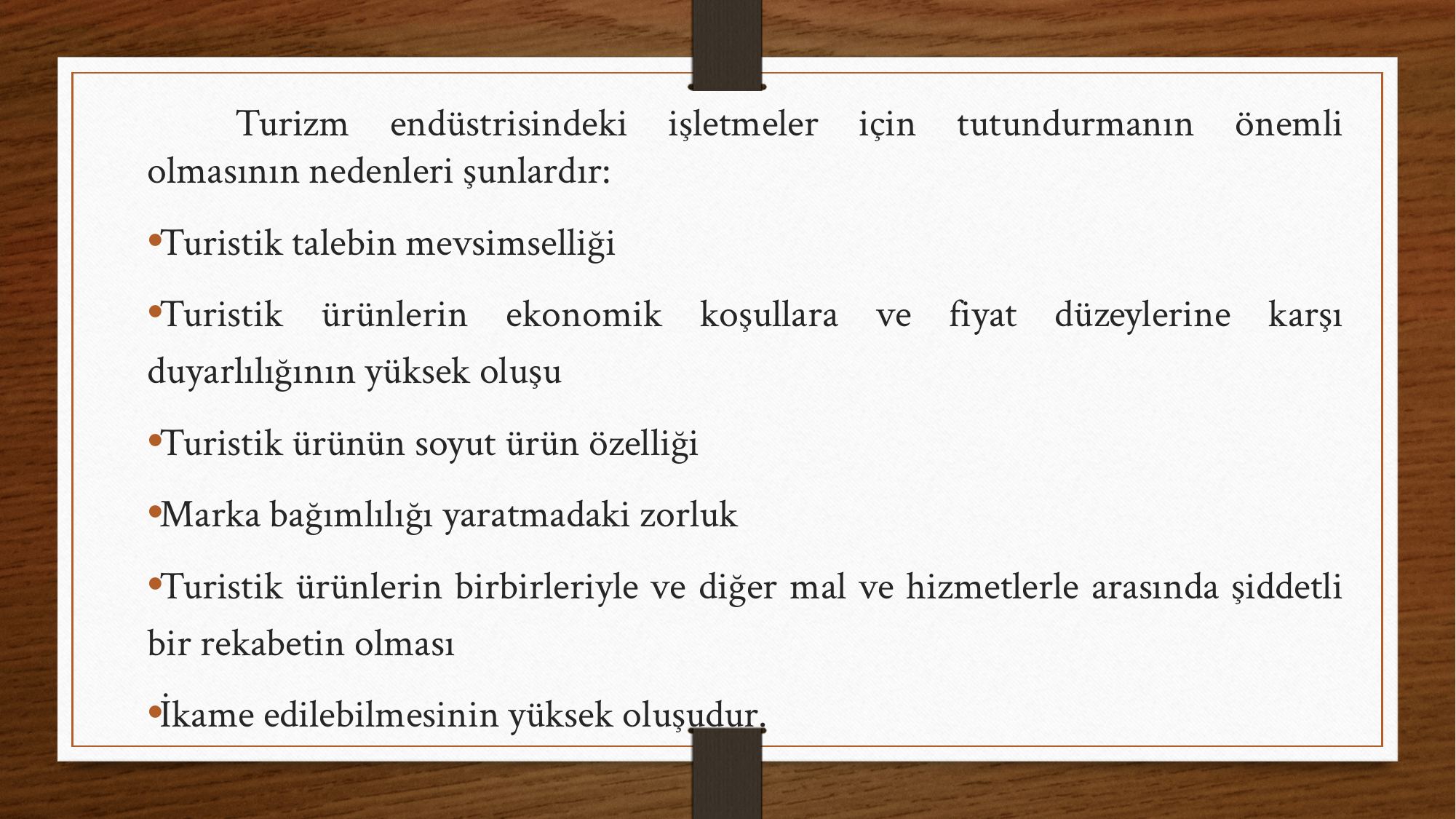

Turizm endüstrisindeki işletmeler için tutundurmanın önemli olmasının nedenleri şunlardır:
Turistik talebin mevsimselliği
Turistik ürünlerin ekonomik koşullara ve fiyat düzeylerine karşı duyarlılığının yüksek oluşu
Turistik ürünün soyut ürün özelliği
Marka bağımlılığı yaratmadaki zorluk
Turistik ürünlerin birbirleriyle ve diğer mal ve hizmetlerle arasında şiddetli bir rekabetin olması
İkame edilebilmesinin yüksek oluşudur.